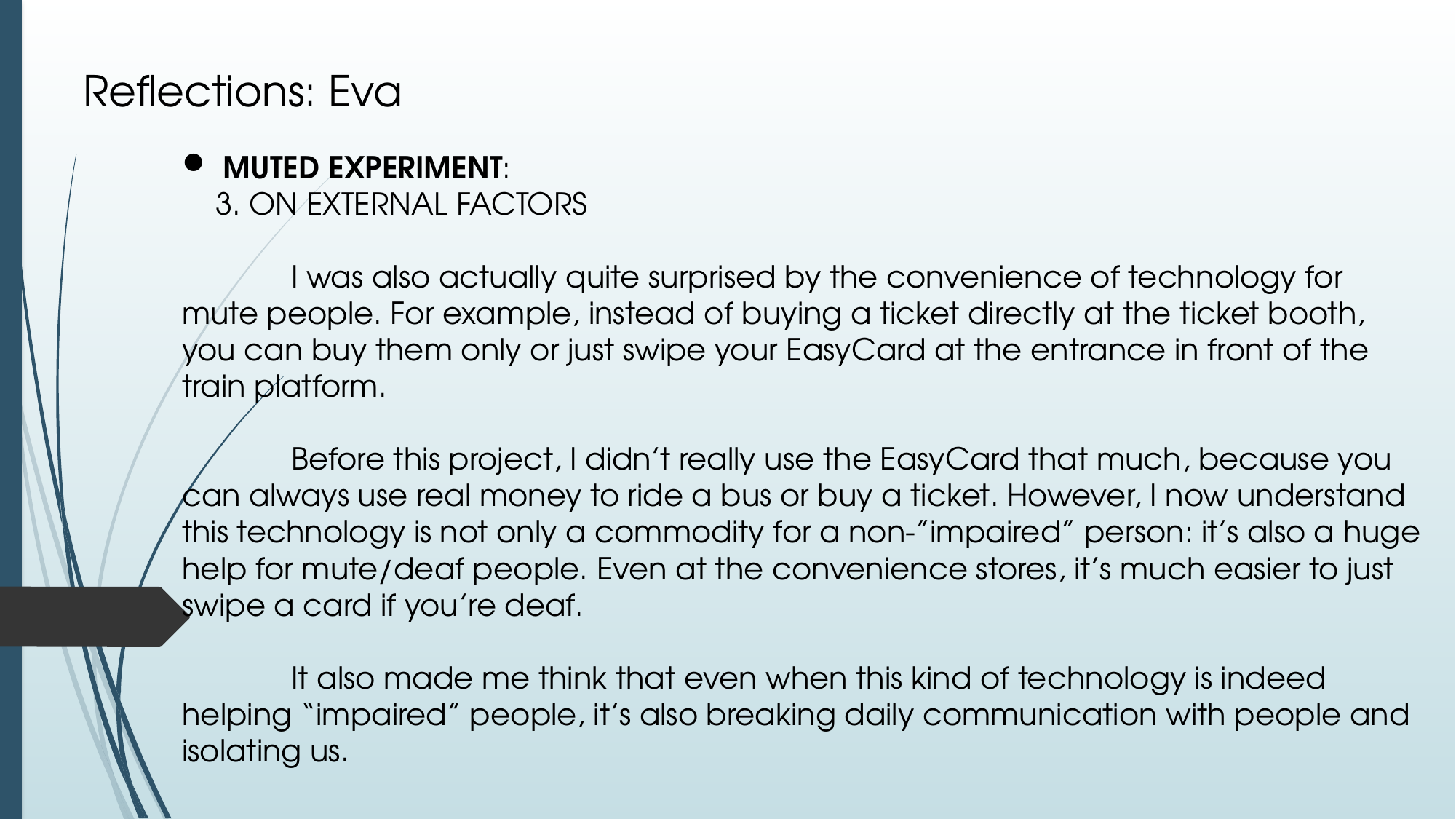

Reflections: Eva

MUTED EXPERIMENT:
    3. ON EXTERNAL FACTORS

	I was also actually quite surprised by the convenience of technology for mute people. For example, instead of buying a ticket directly at the ticket booth, you can buy them only or just swipe your EasyCard at the entrance in front of the train platform.

	Before this project, I didn’t really use the EasyCard that much, because you can always use real money to ride a bus or buy a ticket. However, I now understand this technology is not only a commodity for a non-”impaired” person: it’s also a huge help for mute/deaf people. Even at the convenience stores, it’s much easier to just swipe a card if you’re deaf.

	It also made me think that even when this kind of technology is indeed helping “impaired” people, it’s also breaking daily communication with people and isolating us.